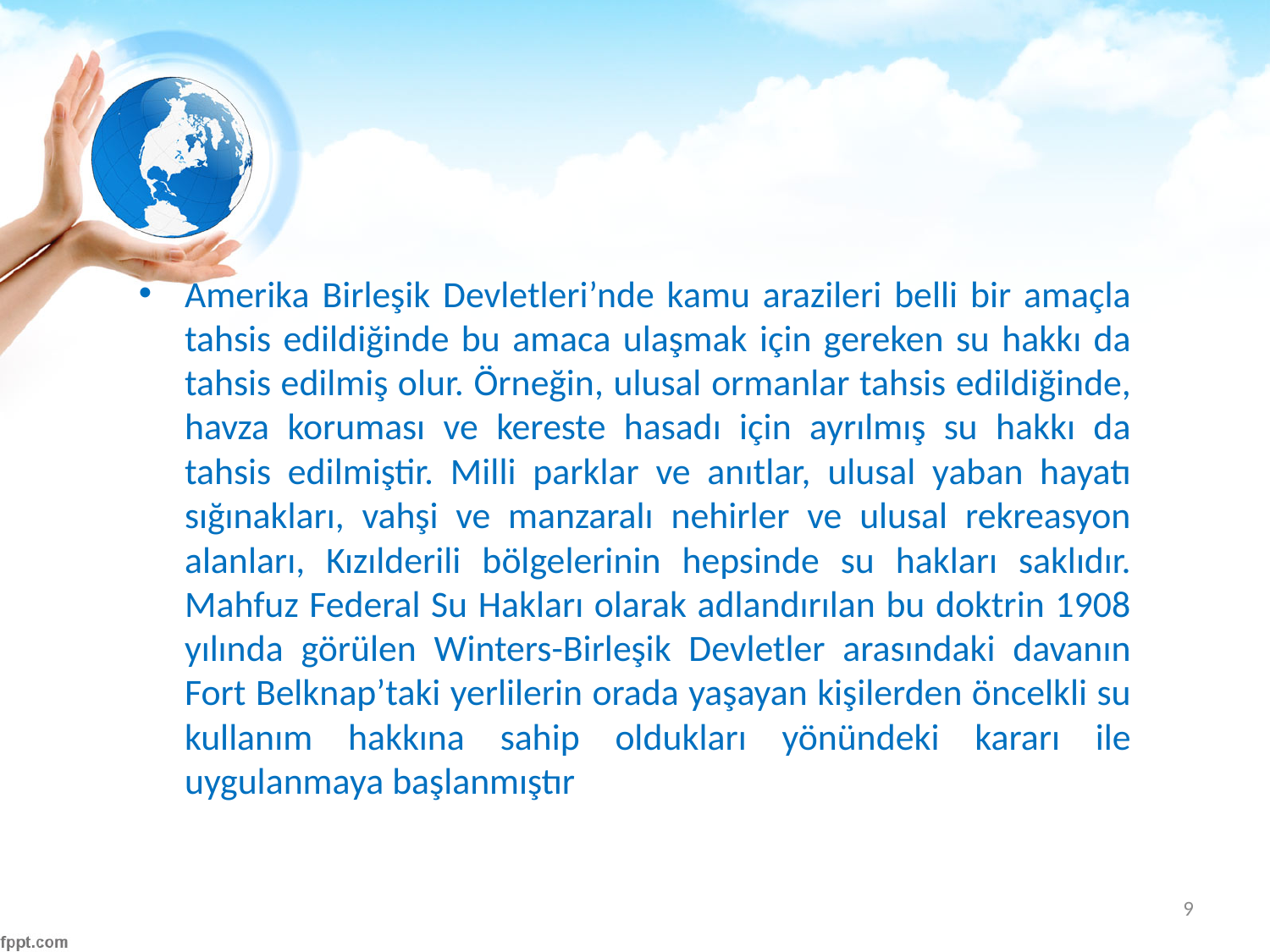

#
Amerika Birleşik Devletleri’nde kamu arazileri belli bir amaçla tahsis edildiğinde bu amaca ulaşmak için gereken su hakkı da tahsis edilmiş olur. Örneğin, ulusal ormanlar tahsis edildiğinde, havza koruması ve kereste hasadı için ayrılmış su hakkı da tahsis edilmiştir. Milli parklar ve anıtlar, ulusal yaban hayatı sığınakları, vahşi ve manzaralı nehirler ve ulusal rekreasyon alanları, Kızılderili bölgelerinin hepsinde su hakları saklıdır. Mahfuz Federal Su Hakları olarak adlandırılan bu doktrin 1908 yılında görülen Winters-Birleşik Devletler arasındaki davanın Fort Belknap’taki yerlilerin orada yaşayan kişilerden öncelkli su kullanım hakkına sahip oldukları yönündeki kararı ile uygulanmaya başlanmıştır
9